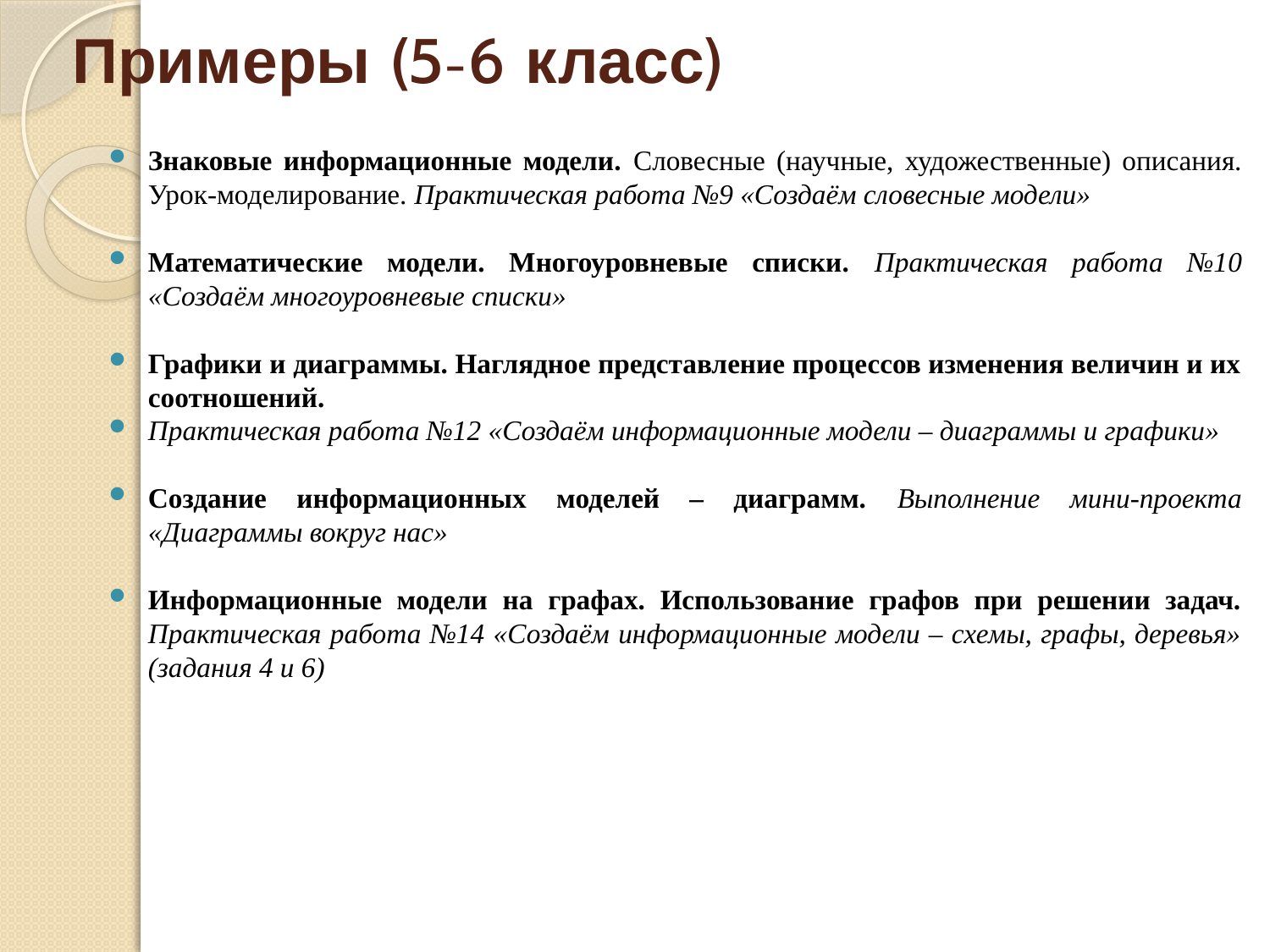

# Примеры (5-6 класс)
Знаковые информационные модели. Словесные (научные, художественные) описания. Урок-моделирование. Практическая работа №9 «Создаём словесные модели»

Математические модели. Многоуровневые списки. Практическая работа №10 «Создаём многоуровневые списки»

Графики и диаграммы. Наглядное представление процессов изменения величин и их соотношений.
Практическая работа №12 «Создаём информационные модели – диаграммы и графики»

Создание информационных моделей – диаграмм. Выполнение мини-проекта «Диаграммы вокруг нас»

Информационные модели на графах. Использование графов при решении задач. Практическая работа №14 «Создаём информационные модели – схемы, графы, деревья» (задания 4 и 6)